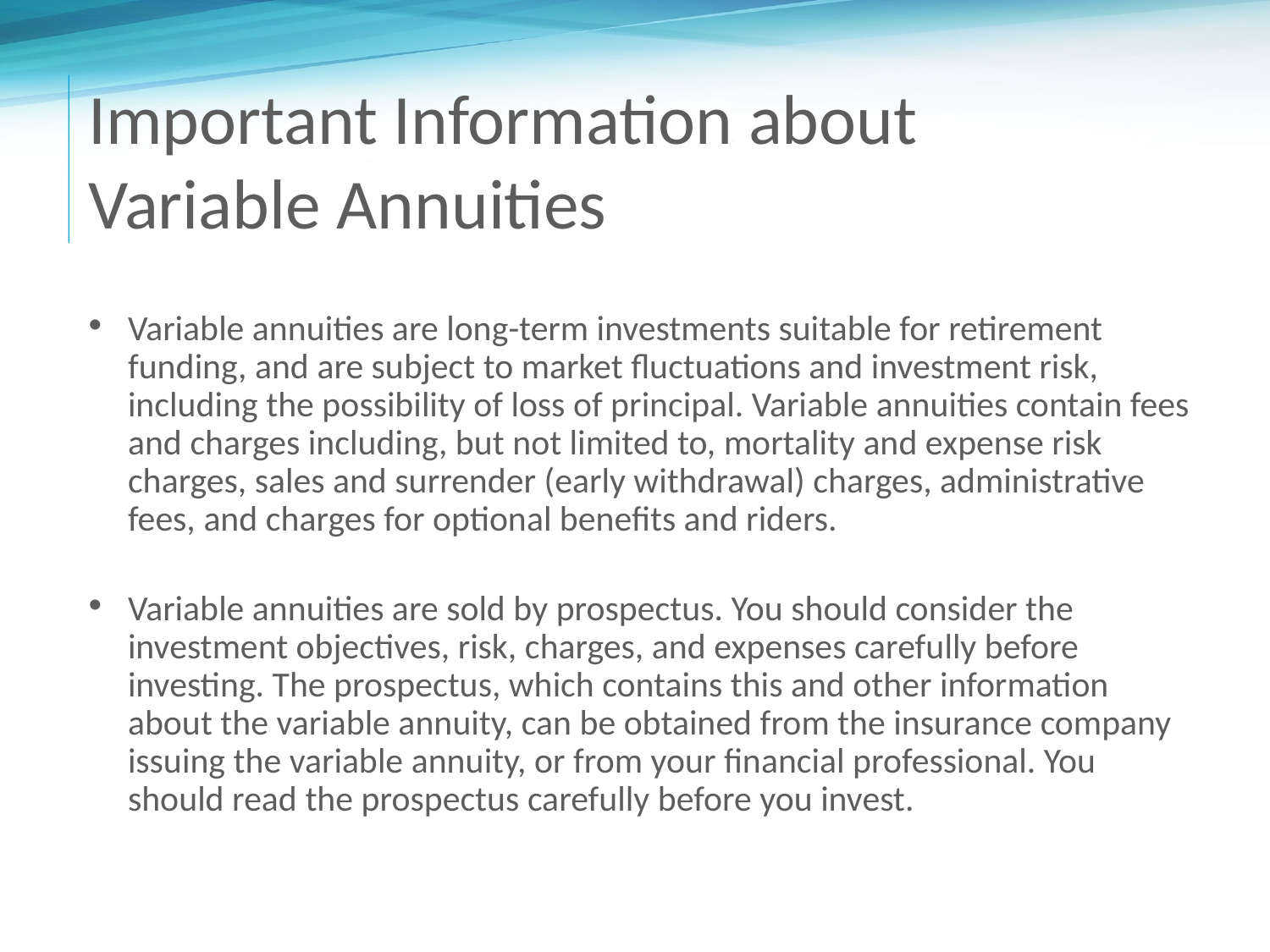

# Important Information about Variable Annuities
Variable annuities are long-term investments suitable for retirement funding, and are subject to market fluctuations and investment risk, including the possibility of loss of principal. Variable annuities contain fees and charges including, but not limited to, mortality and expense risk charges, sales and surrender (early withdrawal) charges, administrative fees, and charges for optional benefits and riders.

Variable annuities are sold by prospectus. You should consider the investment objectives, risk, charges, and expenses carefully before investing. The prospectus, which contains this and other information about the variable annuity, can be obtained from the insurance company issuing the variable annuity, or from your financial professional. You should read the prospectus carefully before you invest.